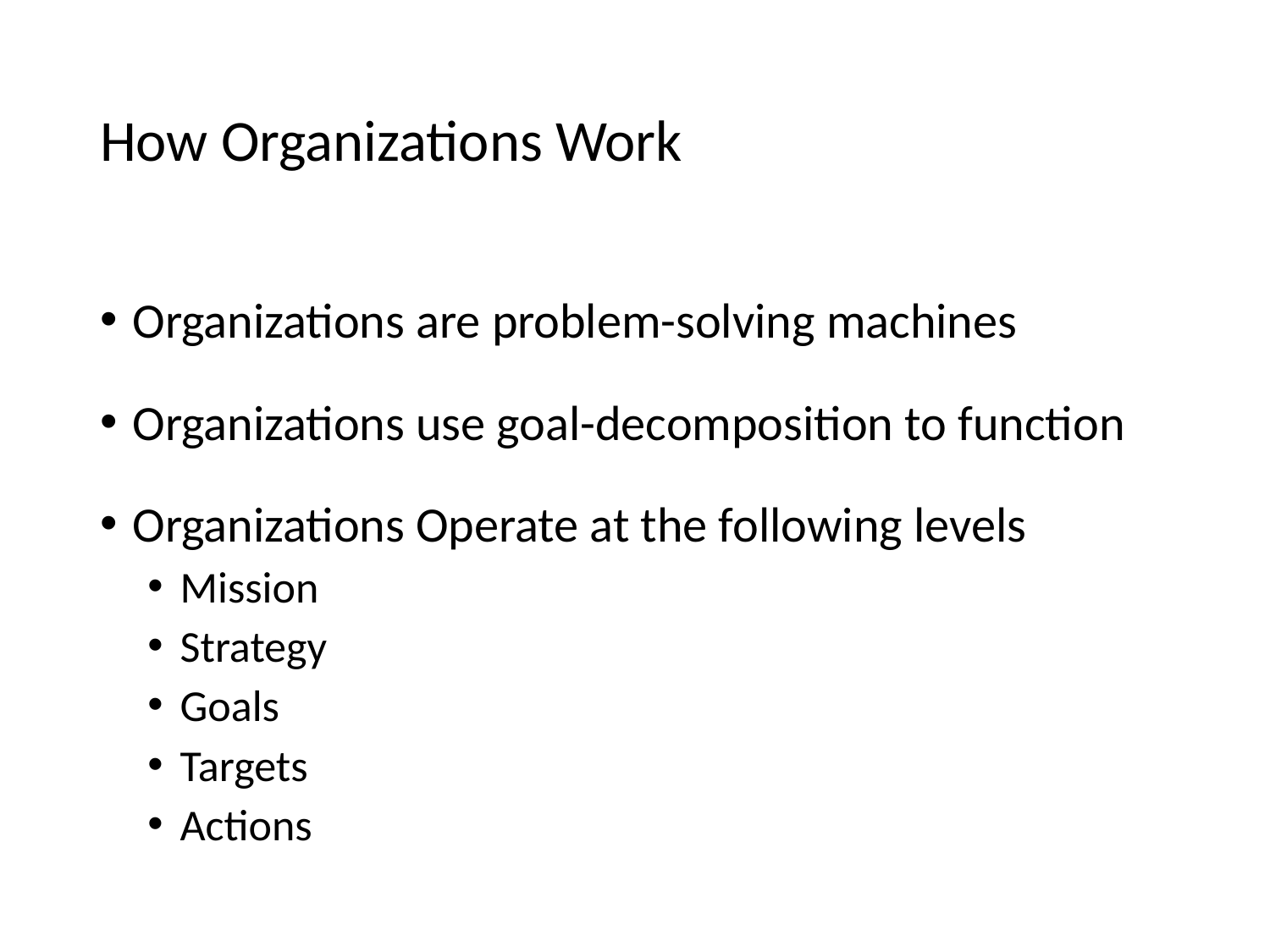

# How Organizations Work
Organizations are problem-solving machines
Organizations use goal-decomposition to function
Organizations Operate at the following levels
Mission
Strategy
Goals
Targets
Actions